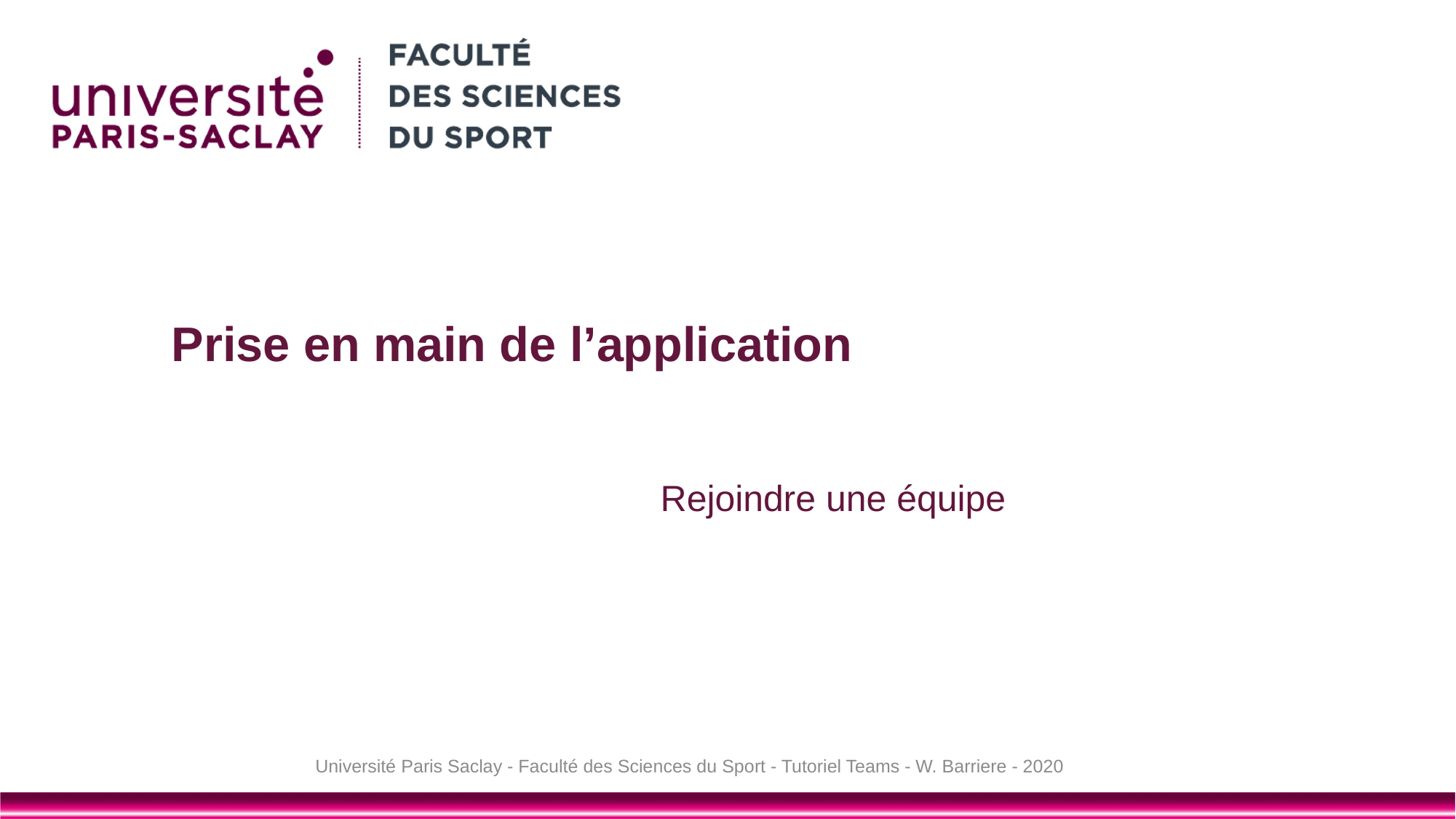

# Prise en main de l’application
Rejoindre une équipe
Université Paris Saclay - Faculté des Sciences du Sport - Tutoriel Teams - W. Barriere - 2020